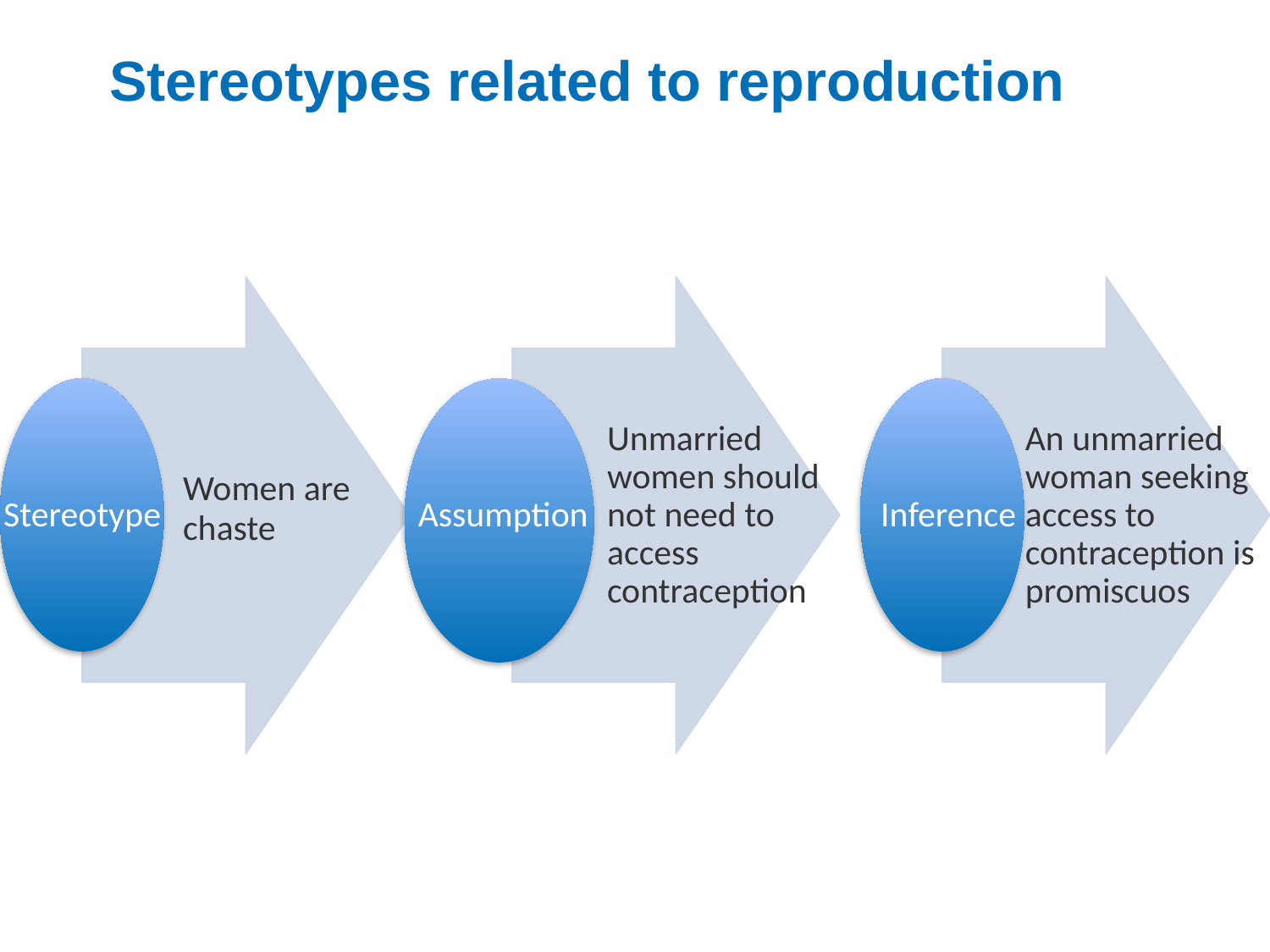

# Stereotypes related to reproduction

Women are
chaste

Unmarried women should not need to access contraception

An unmarried woman seeking access to contraception is promiscuos

Stereotype

Assumption

Inference